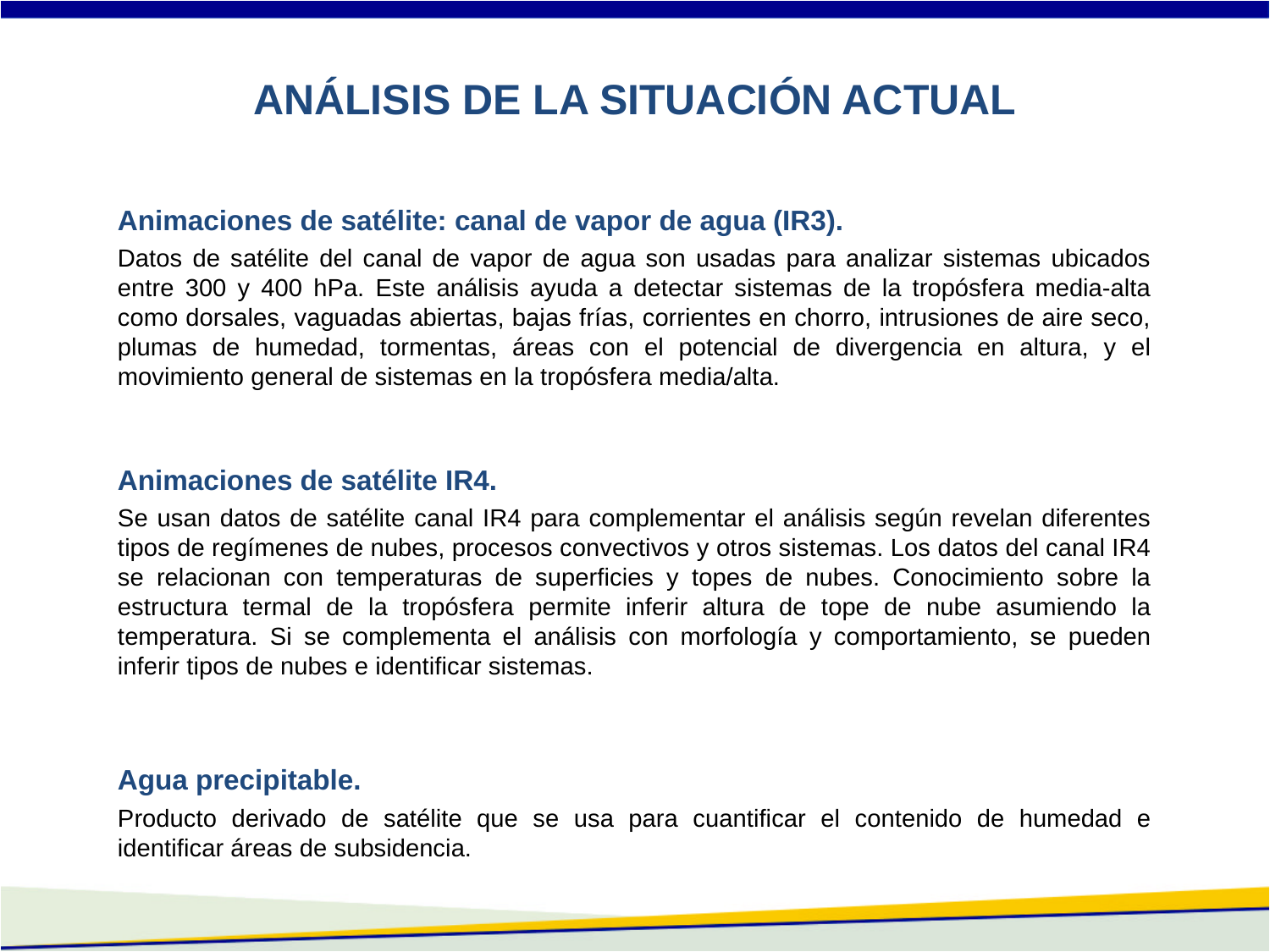

ANÁLISIS DE LA SITUACIÓN ACTUAL
Animaciones de satélite: canal de vapor de agua (IR3).

Datos de satélite del canal de vapor de agua son usadas para analizar sistemas ubicados entre 300 y 400 hPa. Este análisis ayuda a detectar sistemas de la tropósfera media-alta como dorsales, vaguadas abiertas, bajas frías, corrientes en chorro, intrusiones de aire seco, plumas de humedad, tormentas, áreas con el potencial de divergencia en altura, y el movimiento general de sistemas en la tropósfera media/alta.

Animaciones de satélite IR4.

Se usan datos de satélite canal IR4 para complementar el análisis según revelan diferentes tipos de regímenes de nubes, procesos convectivos y otros sistemas. Los datos del canal IR4 se relacionan con temperaturas de superficies y topes de nubes. Conocimiento sobre la estructura termal de la tropósfera permite inferir altura de tope de nube asumiendo la temperatura. Si se complementa el análisis con morfología y comportamiento, se pueden inferir tipos de nubes e identificar sistemas.
Agua precipitable.
Producto derivado de satélite que se usa para cuantificar el contenido de humedad e identificar áreas de subsidencia.